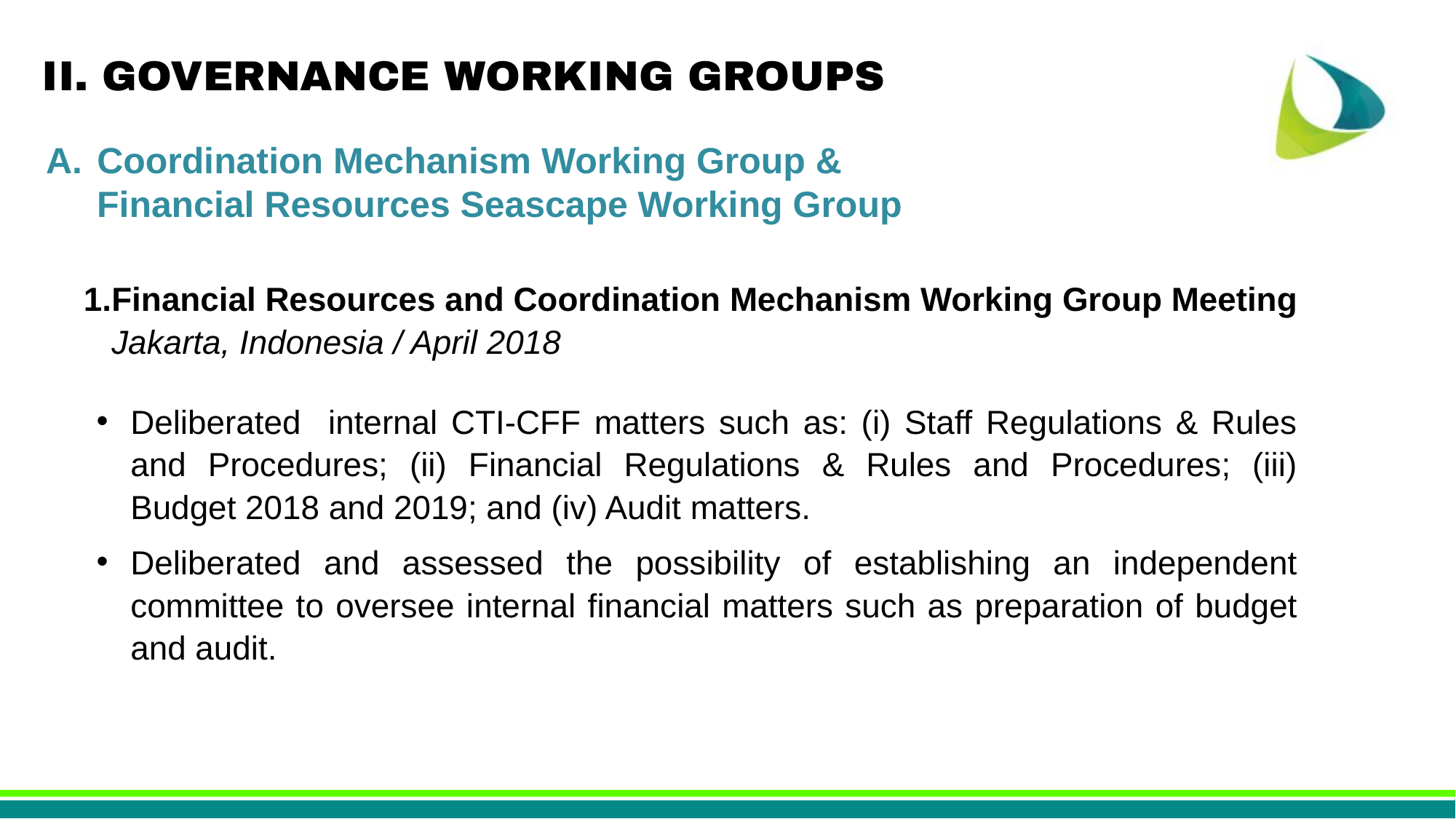

II. GOVERNANCE WORKING GROUPS
 Coordination Mechanism Working Group &
     Financial Resources Seascape Working Group
Financial Resources and Coordination Mechanism Working Group Meeting
   Jakarta, Indonesia / April 2018
Deliberated  internal CTI-CFF matters such as: (i) Staff Regulations & Rules and Procedures; (ii) Financial Regulations & Rules and Procedures; (iii) Budget 2018 and 2019; and (iv) Audit matters.
Deliberated and assessed the possibility of establishing an independent committee to oversee internal financial matters such as preparation of budget and audit.